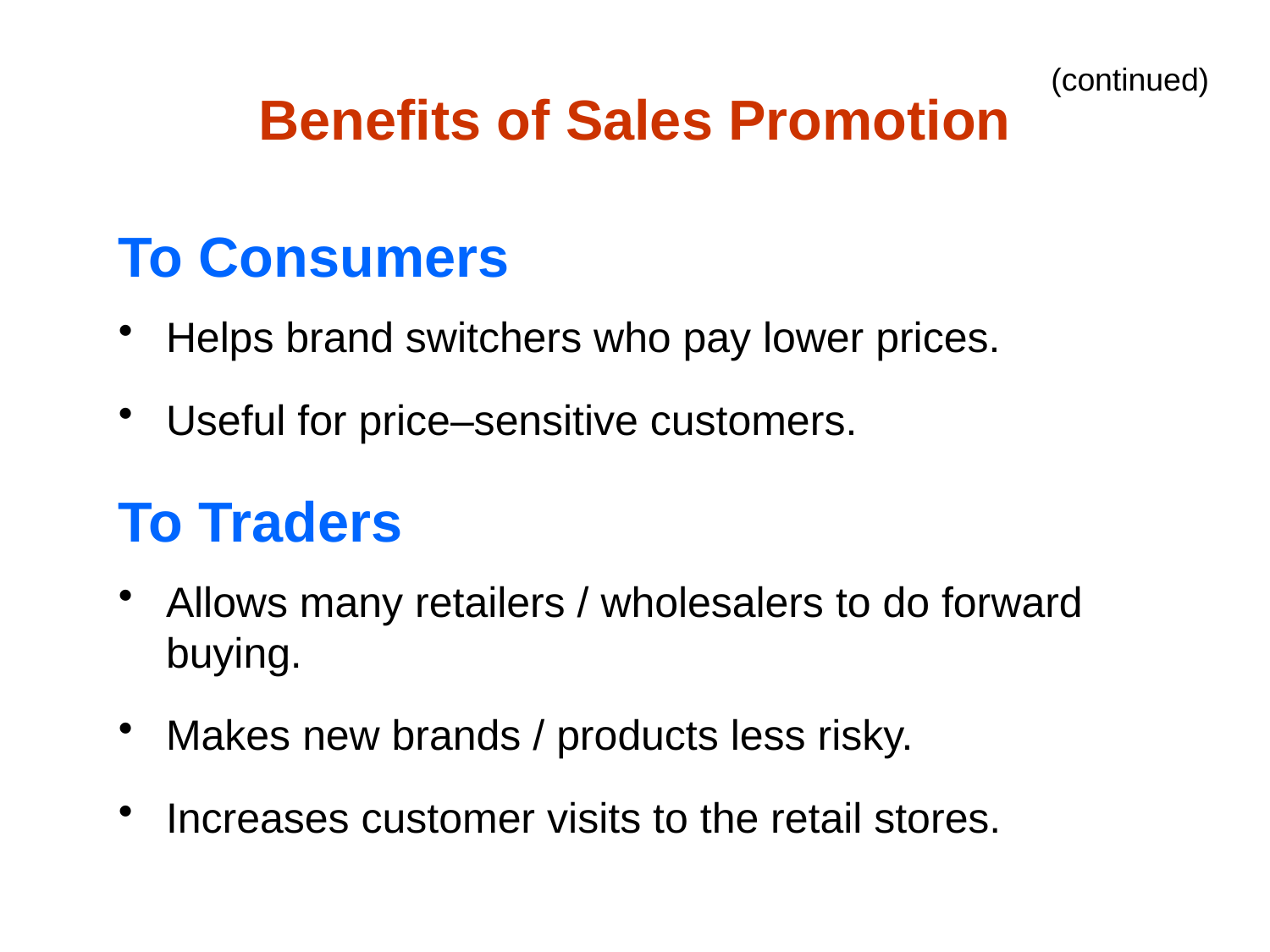

(continued)
# Benefits of Sales Promotion
To Consumers
Helps brand switchers who pay lower prices.
Useful for price–sensitive customers.
To Traders
Allows many retailers / wholesalers to do forward buying.
Makes new brands / products less risky.
Increases customer visits to the retail stores.